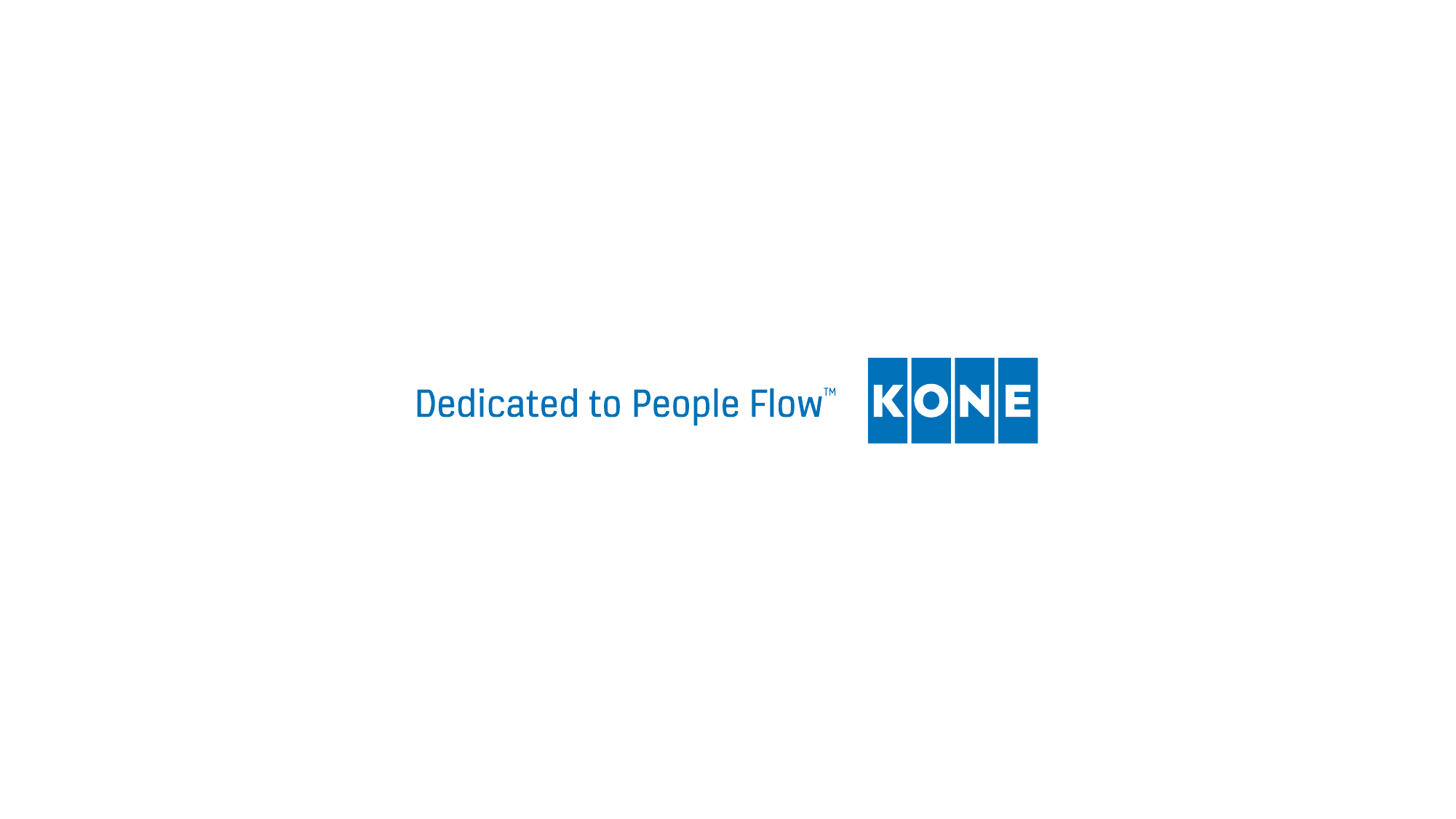

8
11 June 2020
Confidential  |  © KONE Corporation